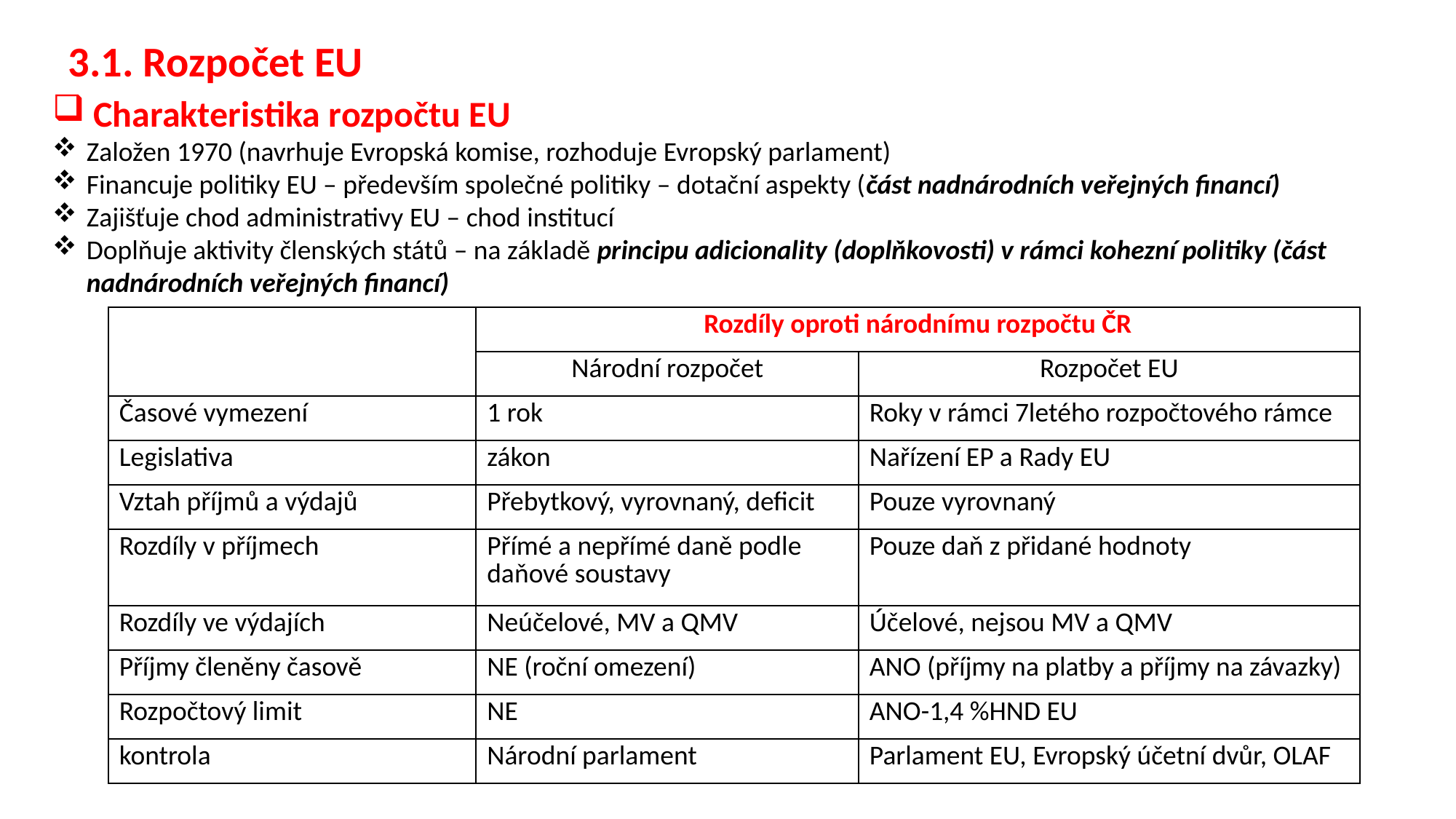

3.1. Rozpočet EU
Charakteristika rozpočtu EU
Založen 1970 (navrhuje Evropská komise, rozhoduje Evropský parlament)
Financuje politiky EU – především společné politiky – dotační aspekty (část nadnárodních veřejných financí)
Zajišťuje chod administrativy EU – chod institucí
Doplňuje aktivity členských států – na základě principu adicionality (doplňkovosti) v rámci kohezní politiky (část nadnárodních veřejných financí)
|  | Rozdíly oproti národnímu rozpočtu ČR |  |
| --- | --- | --- |
|  | Národní rozpočet | Rozpočet EU |
| Časové vymezení | 1 rok | Roky v rámci 7letého rozpočtového rámce |
| Legislativa | zákon | Nařízení EP a Rady EU |
| Vztah příjmů a výdajů | Přebytkový, vyrovnaný, deficit | Pouze vyrovnaný |
| Rozdíly v příjmech | Přímé a nepřímé daně podle daňové soustavy | Pouze daň z přidané hodnoty |
| Rozdíly ve výdajích | Neúčelové, MV a QMV | Účelové, nejsou MV a QMV |
| Příjmy členěny časově | NE (roční omezení) | ANO (příjmy na platby a příjmy na závazky) |
| Rozpočtový limit | NE | ANO-1,4 %HND EU |
| kontrola | Národní parlament | Parlament EU, Evropský účetní dvůr, OLAF |